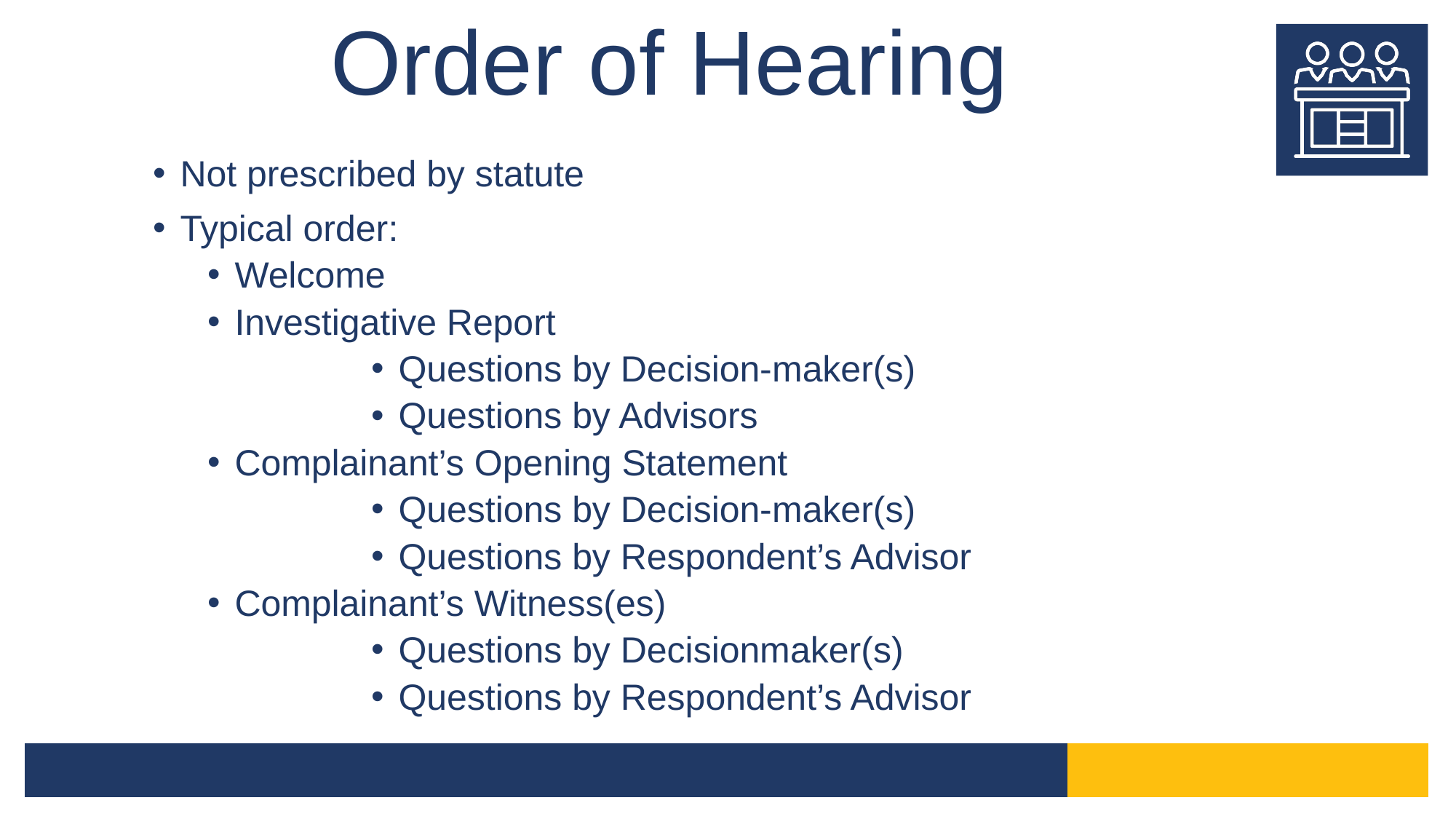

# Order of Hearing

Not prescribed by statute
Typical order:
Welcome
Investigative Report
Questions by Decision-maker(s)
Questions by Advisors
Complainant’s Opening Statement
Questions by Decision-maker(s)
Questions by Respondent’s Advisor
Complainant’s Witness(es)
Questions by Decisionmaker(s)
Questions by Respondent’s Advisor